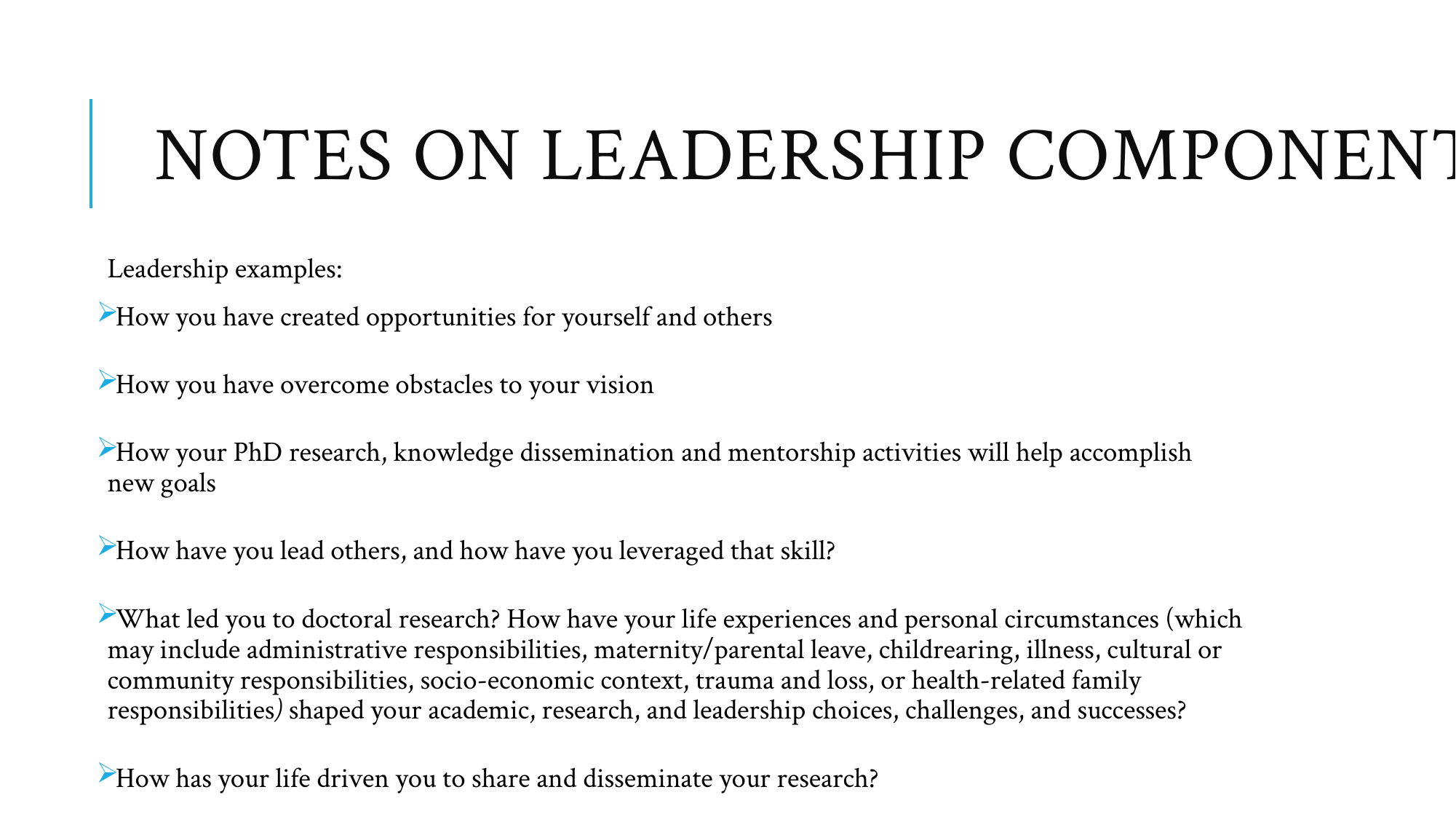

# Notes on Leadership component
Leadership examples:
How you have created opportunities for yourself and others

How you have overcome obstacles to your vision

How your PhD research, knowledge dissemination and mentorship activities will help accomplish new goals

How have you lead others, and how have you leveraged that skill?

What led you to doctoral research? How have your life experiences and personal circumstances (which may include administrative responsibilities, maternity/parental leave, childrearing, illness, cultural or community responsibilities, socio-economic context, trauma and loss, or health-related family responsibilities) shaped your academic, research, and leadership choices, challenges, and successes?

How has your life driven you to share and disseminate your research?